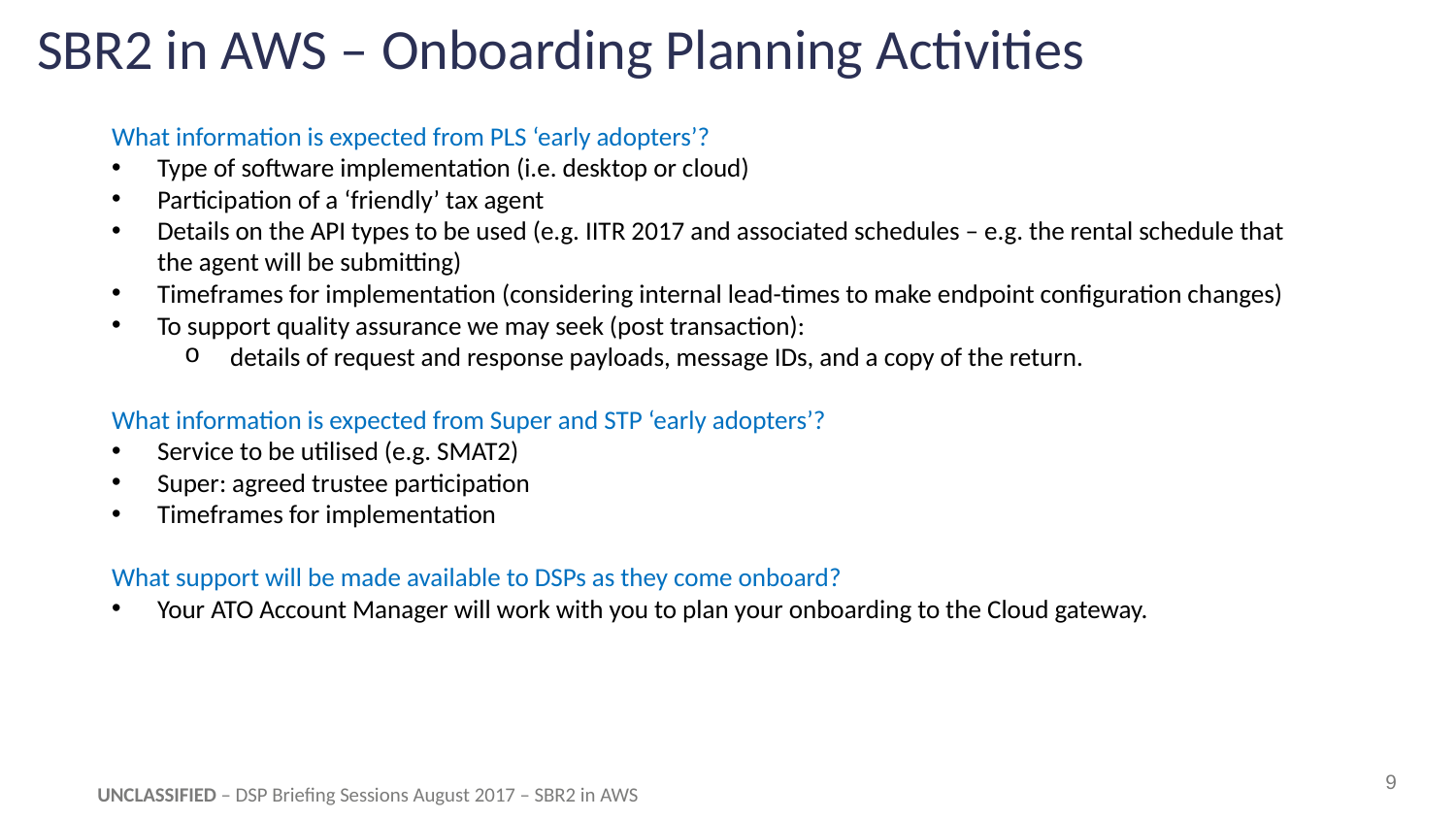

# SBR2 in AWS – Onboarding Planning Activities
What information is expected from PLS ‘early adopters’?
Type of software implementation (i.e. desktop or cloud)
Participation of a ‘friendly’ tax agent
Details on the API types to be used (e.g. IITR 2017 and associated schedules – e.g. the rental schedule that the agent will be submitting)
Timeframes for implementation (considering internal lead-times to make endpoint configuration changes)
To support quality assurance we may seek (post transaction):
details of request and response payloads, message IDs, and a copy of the return.

What information is expected from Super and STP ‘early adopters’?
Service to be utilised (e.g. SMAT2)
Super: agreed trustee participation
Timeframes for implementation

What support will be made available to DSPs as they come onboard?
Your ATO Account Manager will work with you to plan your onboarding to the Cloud gateway.

9
UNCLASSIFIED – DSP Briefing Sessions August 2017 – SBR2 in AWS